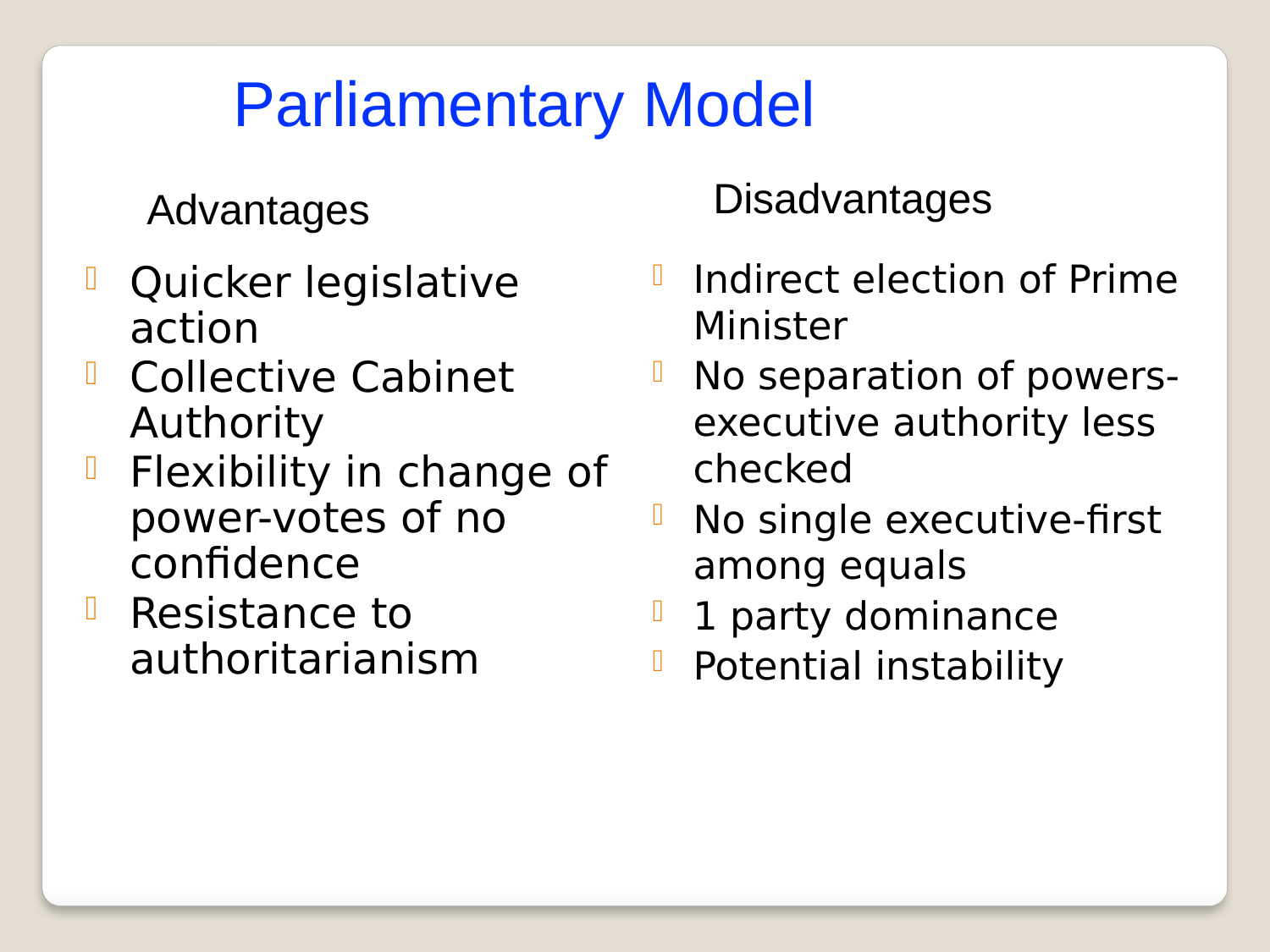

# Parliamentary Model
Disadvantages
Advantages
Indirect election of Prime Minister
No separation of powers-executive authority less checked
No single executive-first among equals
1 party dominance
Potential instability
Quicker legislative action
Collective Cabinet Authority
Flexibility in change of power-votes of no confidence
Resistance to authoritarianism
7